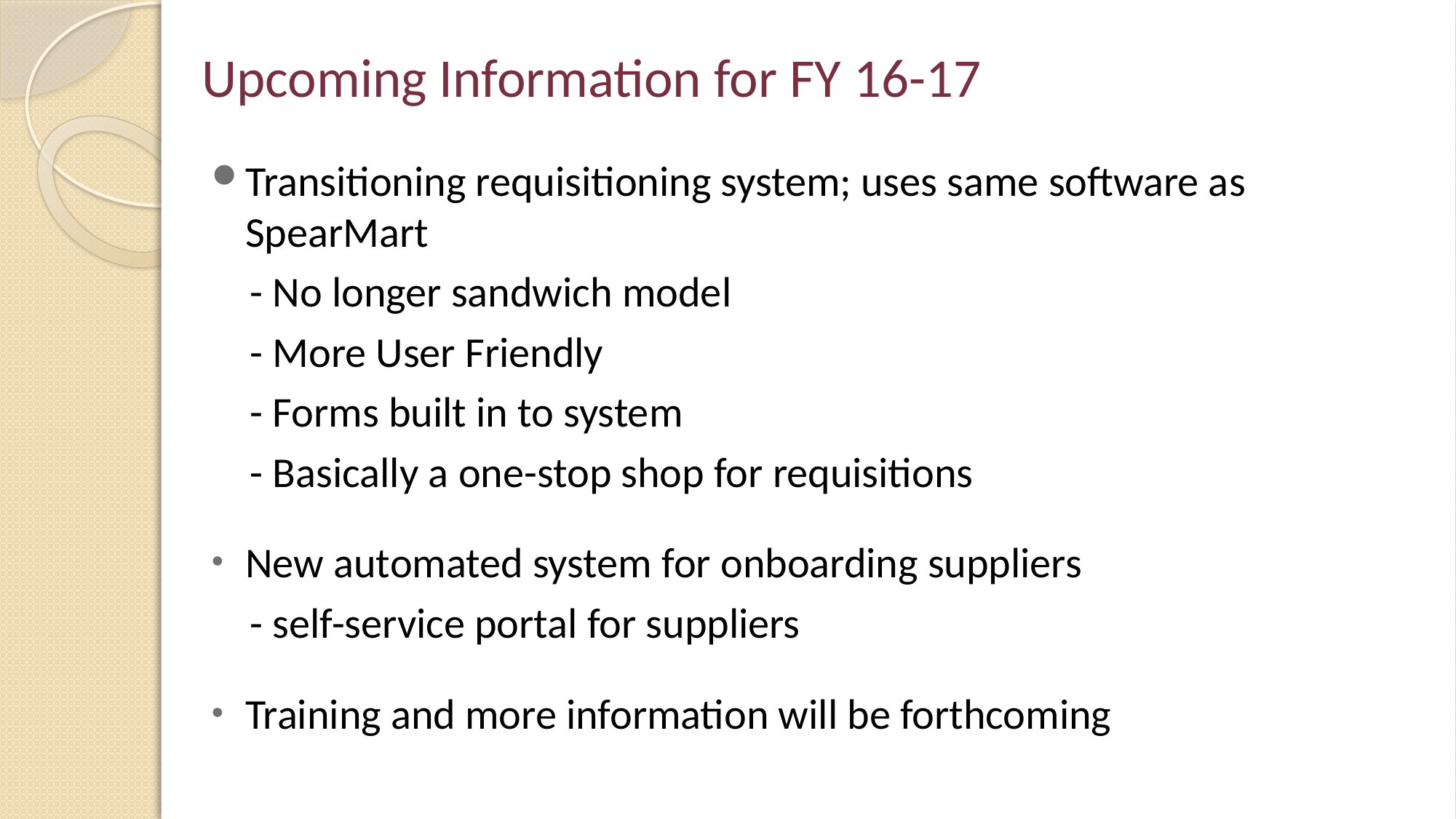

# Upcoming Information for FY 16-17
Transitioning requisitioning system; uses same software as SpearMart
    - No longer sandwich model
    - More User Friendly
    - Forms built in to system
    - Basically a one-stop shop for requisitions

New automated system for onboarding suppliers
    - self-service portal for suppliers

Training and more information will be forthcoming